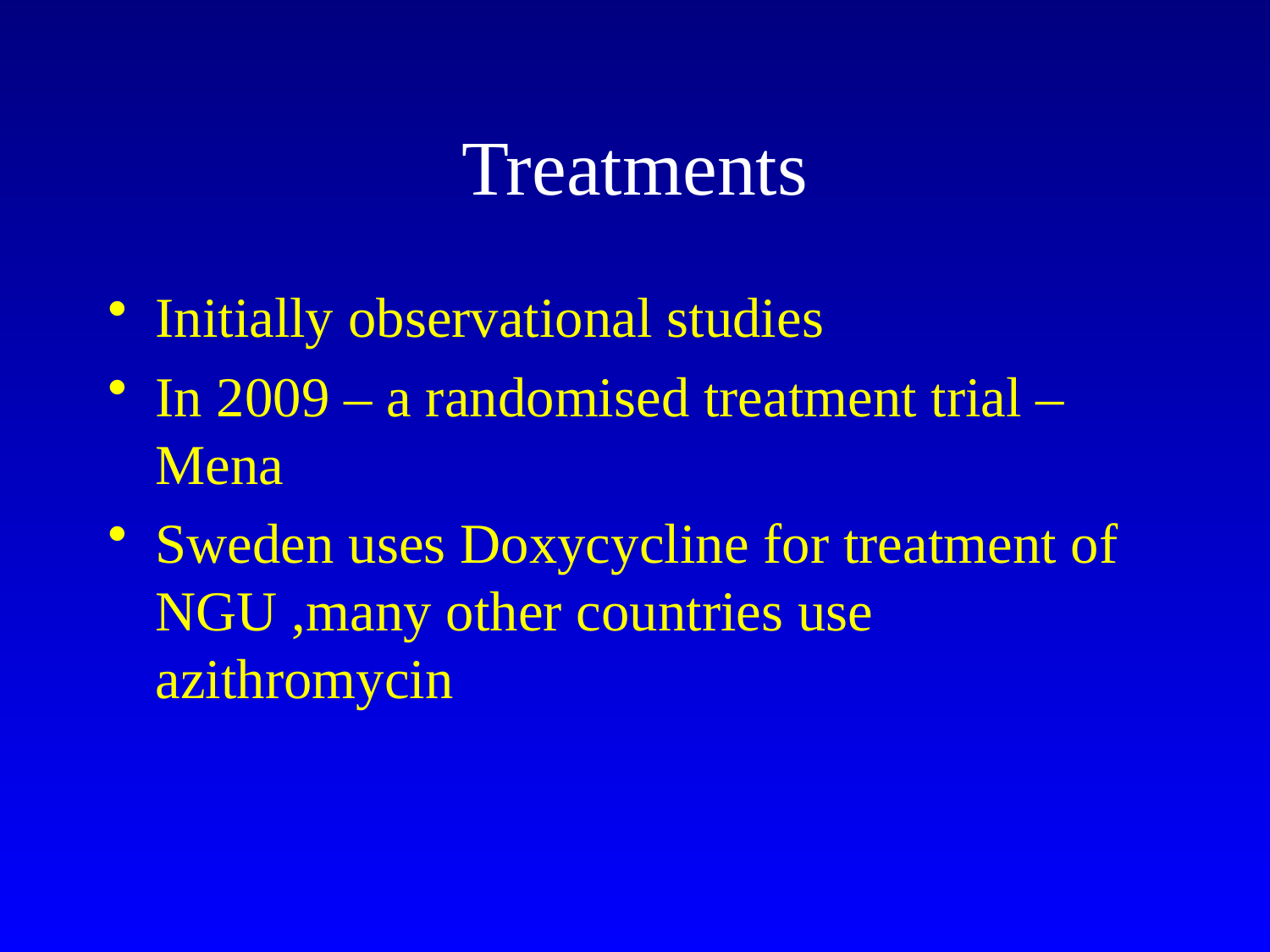

# Treatments
Initially observational studies
In 2009 – a randomised treatment trial – Mena
Sweden uses Doxycycline for treatment of NGU ,many other countries use azithromycin